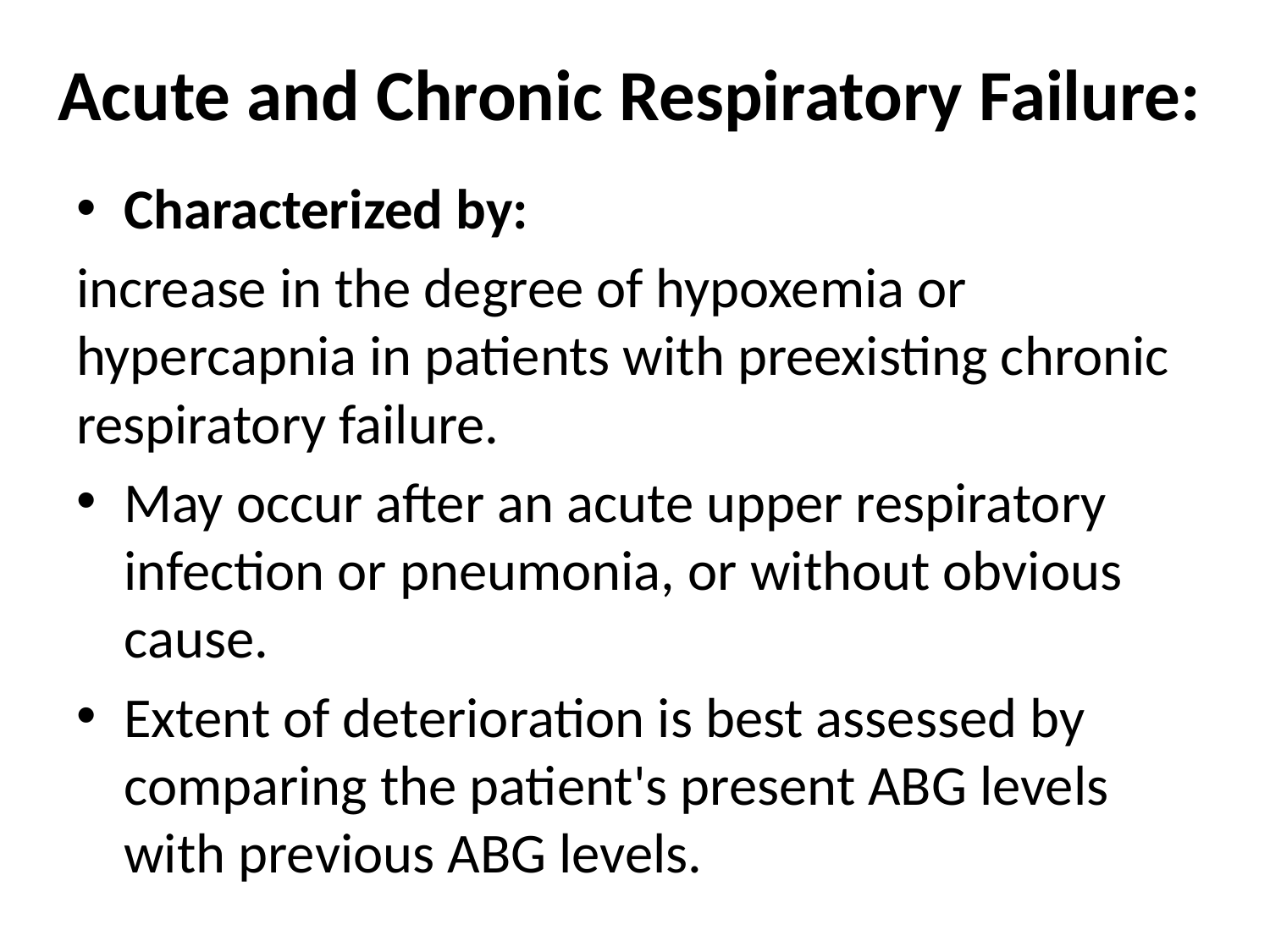

# Acute and Chronic Respiratory Failure:
Characterized by:
increase in the degree of hypoxemia or hypercapnia in patients with preexisting chronic respiratory failure.
May occur after an acute upper respiratory infection or pneumonia, or without obvious cause.
Extent of deterioration is best assessed by comparing the patient's present ABG levels with previous ABG levels.